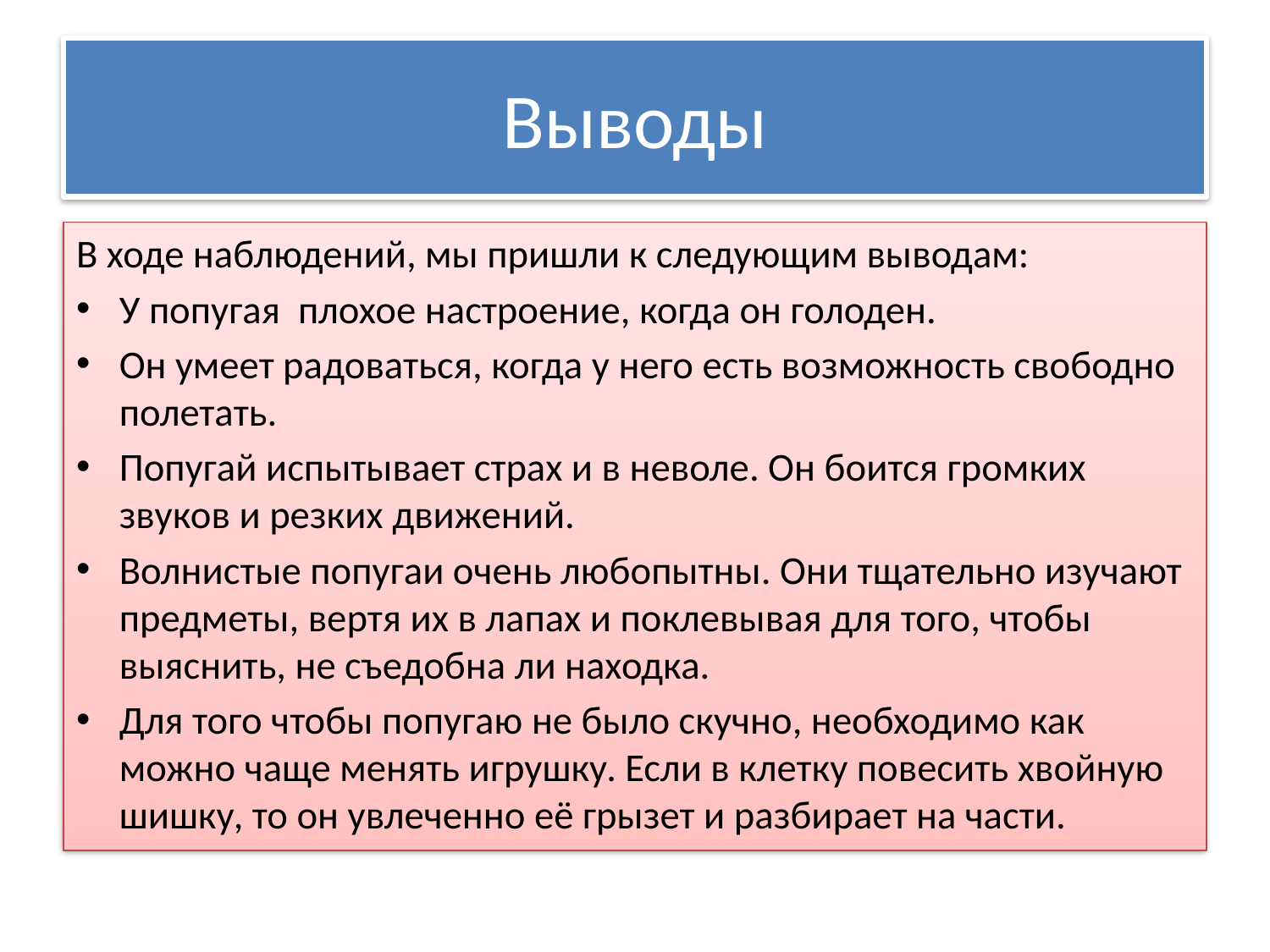

# Выводы
В ходе наблюдений, мы пришли к следующим выводам:
У попугая  плохое настроение, когда он голоден.
Он умеет радоваться, когда у него есть возможность свободно полетать.
Попугай испытывает страх и в неволе. Он боится громких звуков и резких движений.
Волнистые попугаи очень любопытны. Они тщательно изучают предметы, вертя их в лапах и поклевывая для того, чтобы выяснить, не съедобна ли находка.
Для того чтобы попугаю не было скучно, необходимо как можно чаще менять игрушку. Если в клетку повесить хвойную шишку, то он увлеченно её грызет и разбирает на части.